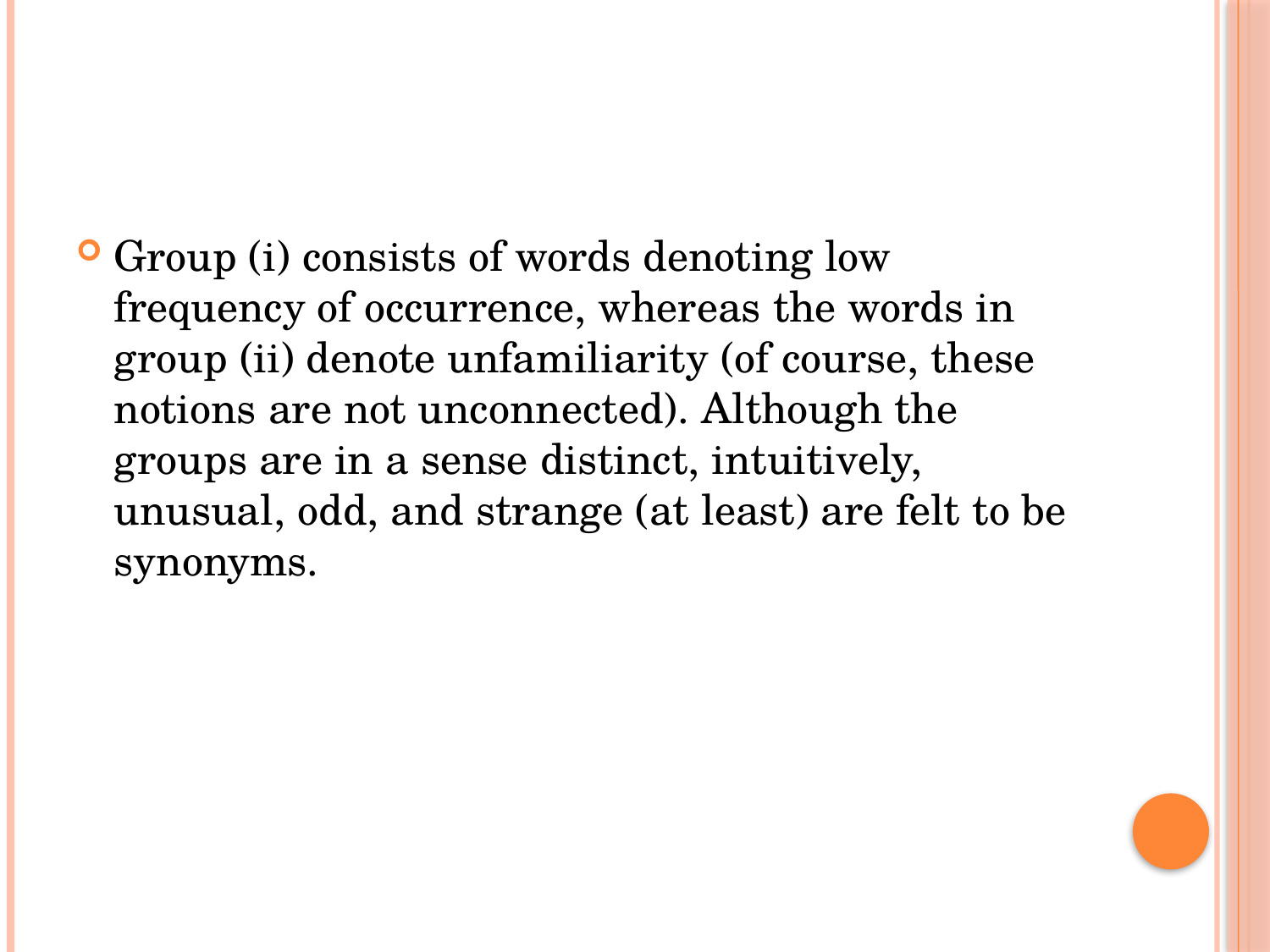

Group (i) consists of words denoting low frequency of occurrence, whereas the words in group (ii) denote unfamiliarity (of course, these notions are not unconnected). Although the groups are in a sense distinct, intuitively, unusual, odd, and strange (at least) are felt to be synonyms.